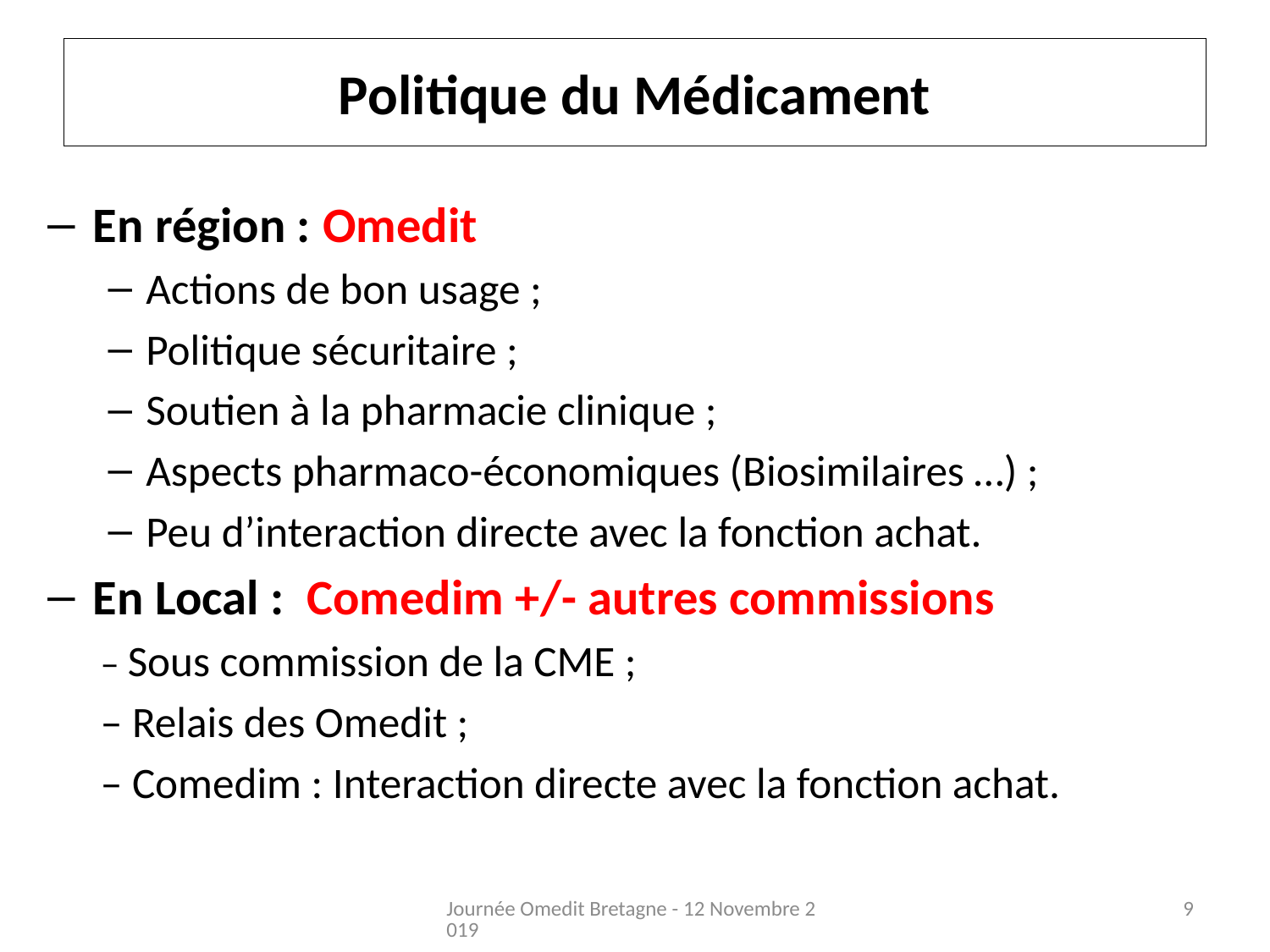

# Politique du Médicament
En région : Omedit
Actions de bon usage ;
Politique sécuritaire ;
Soutien à la pharmacie clinique ;
Aspects pharmaco-économiques (Biosimilaires …) ;
Peu d’interaction directe avec la fonction achat.
En Local :  Comedim +/- autres commissions
‒ Sous commission de la CME ;
‒ Relais des Omedit ;
‒ Comedim : Interaction directe avec la fonction achat.
Journée Omedit Bretagne - 12 Novembre 2019
9